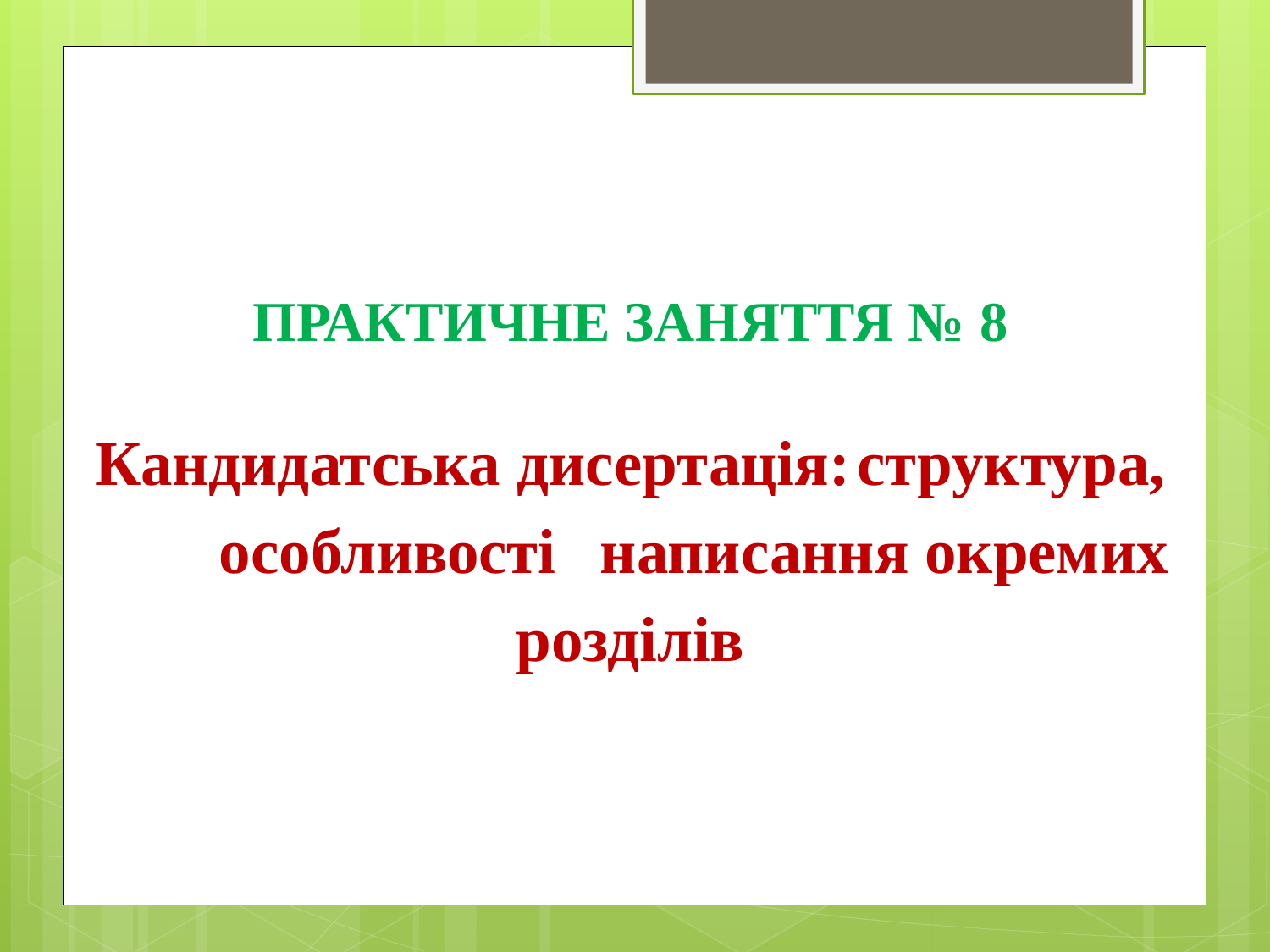

# ПРАКТИЧНЕ ЗАНЯТТЯ № 8 Кандидатська дисертація:	структура,	особливості 	написання окремих розділів